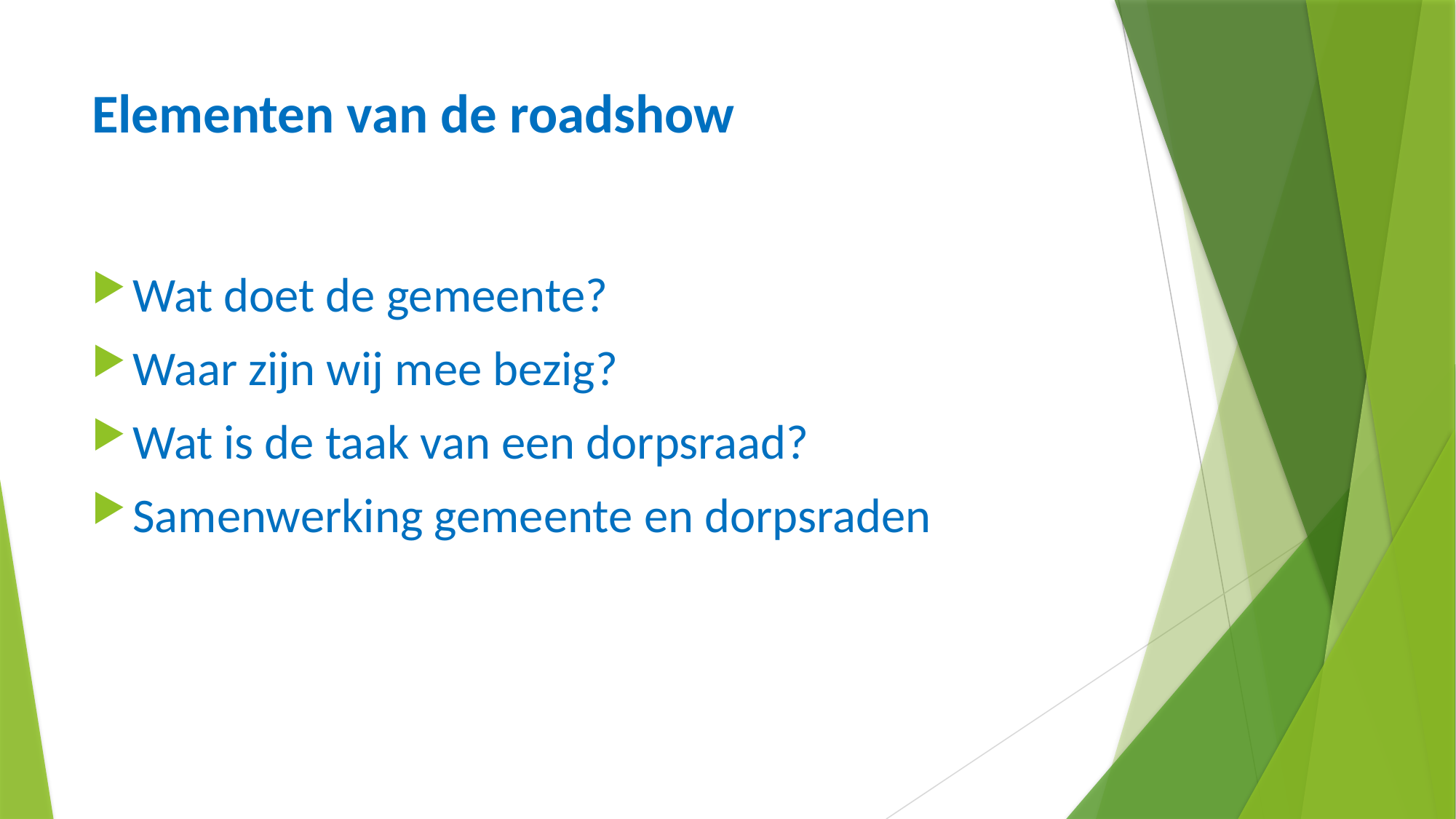

# Elementen van de roadshow
Wat doet de gemeente?
Waar zijn wij mee bezig?
Wat is de taak van een dorpsraad?
Samenwerking gemeente en dorpsraden